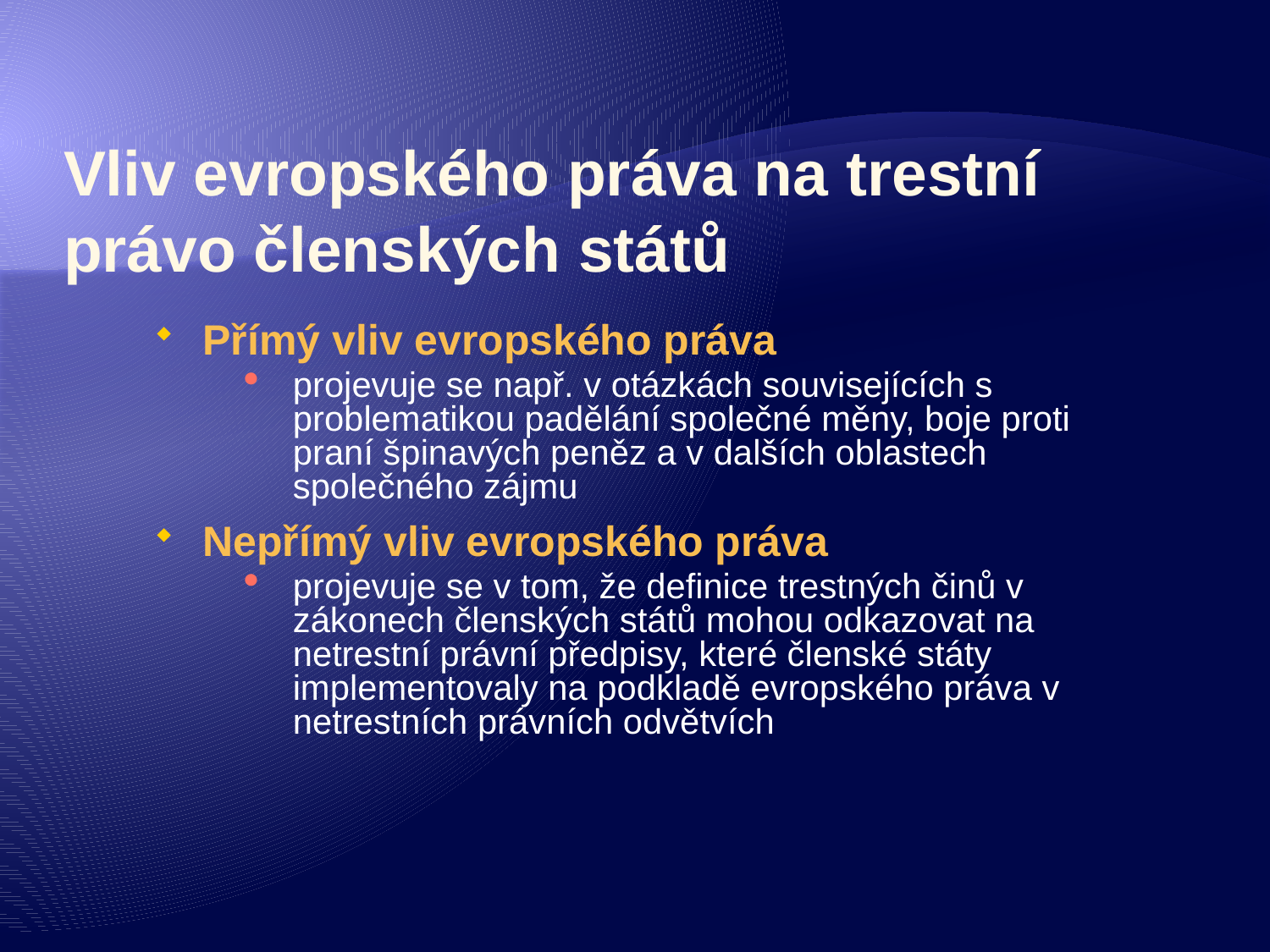

# Vliv evropského práva na trestní právo členských států
Přímý vliv evropského práva
projevuje se např. v otázkách souvisejících s problematikou padělání společné měny, boje proti praní špinavých peněz a v dalších oblastech společného zájmu
Nepřímý vliv evropského práva
projevuje se v tom, že definice trestných činů v zákonech členských států mohou odkazovat na netrestní právní předpisy, které členské státy implementovaly na podkladě evropského práva v netrestních právních odvětvích